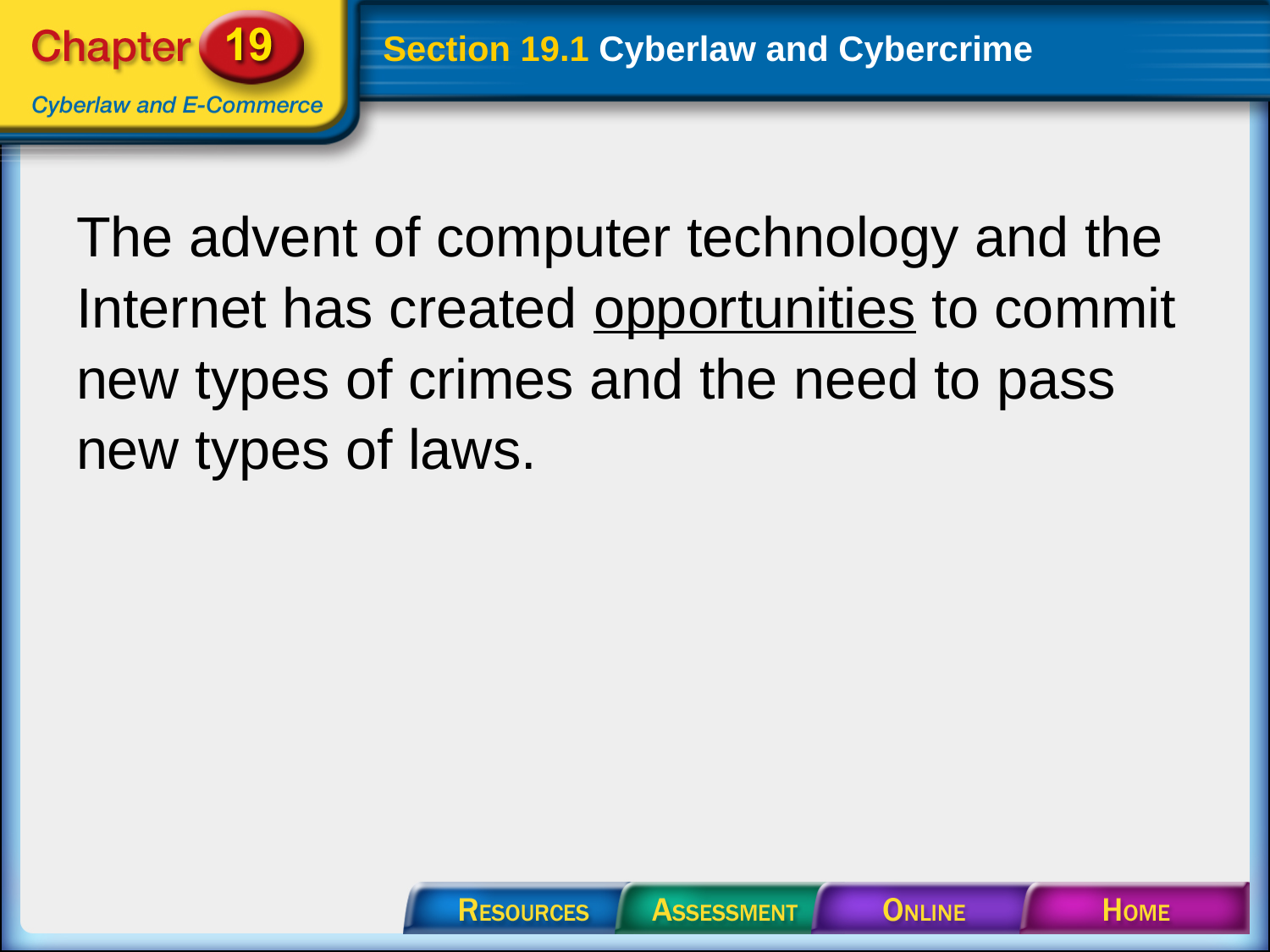

# Section 19.1 Cyberlaw and Cybercrime
The advent of computer technology and the Internet has created opportunities to commit new types of crimes and the need to pass new types of laws.